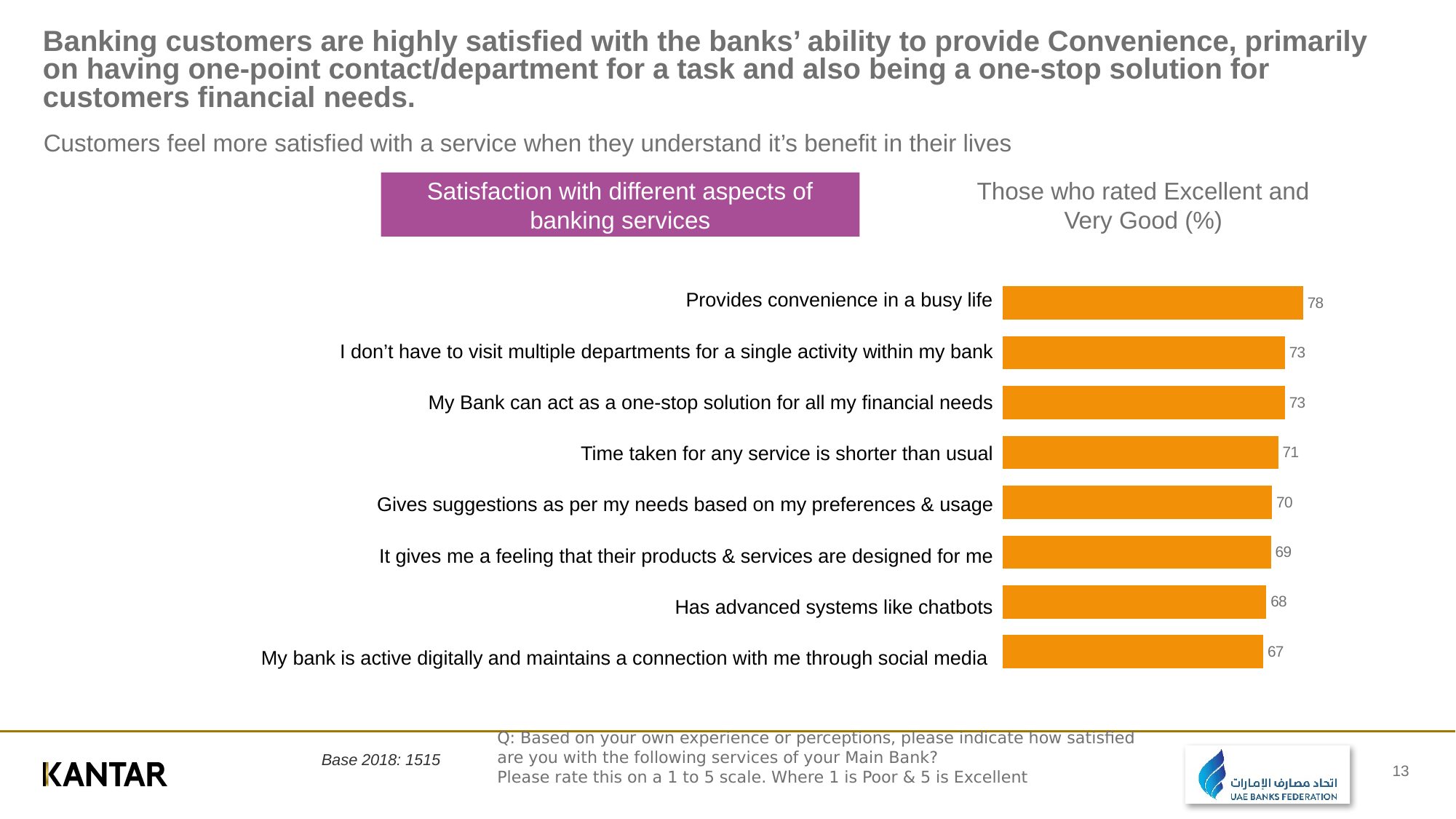

# Banking customers are highly satisfied with the banks’ ability to provide Convenience, primarily on having one-point contact/department for a task and also being a one-stop solution for customers financial needs.
Customers feel more satisfied with a service when they understand it’s benefit in their lives
Satisfaction with different aspects of banking services
Those who rated Excellent and Very Good (%)

### Chart

| Category | Reason |
|---|---|
| Provides convenience in a busy life | 77.6 |
| I don’t have to visit multiple departments for a single activity within my bank (Like taking loans, opening account) | 72.9 |
| My Bank can act as a one-stop solution for all my financial needs. | 72.9 |
| Time taken for any service is shorter than usual | 71.2 |
| Gives suggestions as per my needs based on my preferences & usage | 69.6 |
| It gives me a feeling that their products & services are designed for me | 69.3 |
| Has advanced systems like chatbots (artificial intelligence based robot assistant) or digital kiosks where I can open an account by myself or some other technological development is enriching my experience | 68.1 |
| My bank is active digitally and maintains a connection with me through social media (Facebook, Twitter, etc.) | 67.3 |
| Provides convenience in a busy life |
| --- |
| I don’t have to visit multiple departments for a single activity within my bank |
| My Bank can act as a one-stop solution for all my financial needs |
| Time taken for any service is shorter than usual |
| Gives suggestions as per my needs based on my preferences & usage |
| It gives me a feeling that their products & services are designed for me |
| Has advanced systems like chatbots |
| My bank is active digitally and maintains a connection with me through social media |
Q: Based on your own experience or perceptions, please indicate how satisfied are you with the following services of your Main Bank?
Please rate this on a 1 to 5 scale. Where 1 is Poor & 5 is Excellent
Base 2018: 1515
13